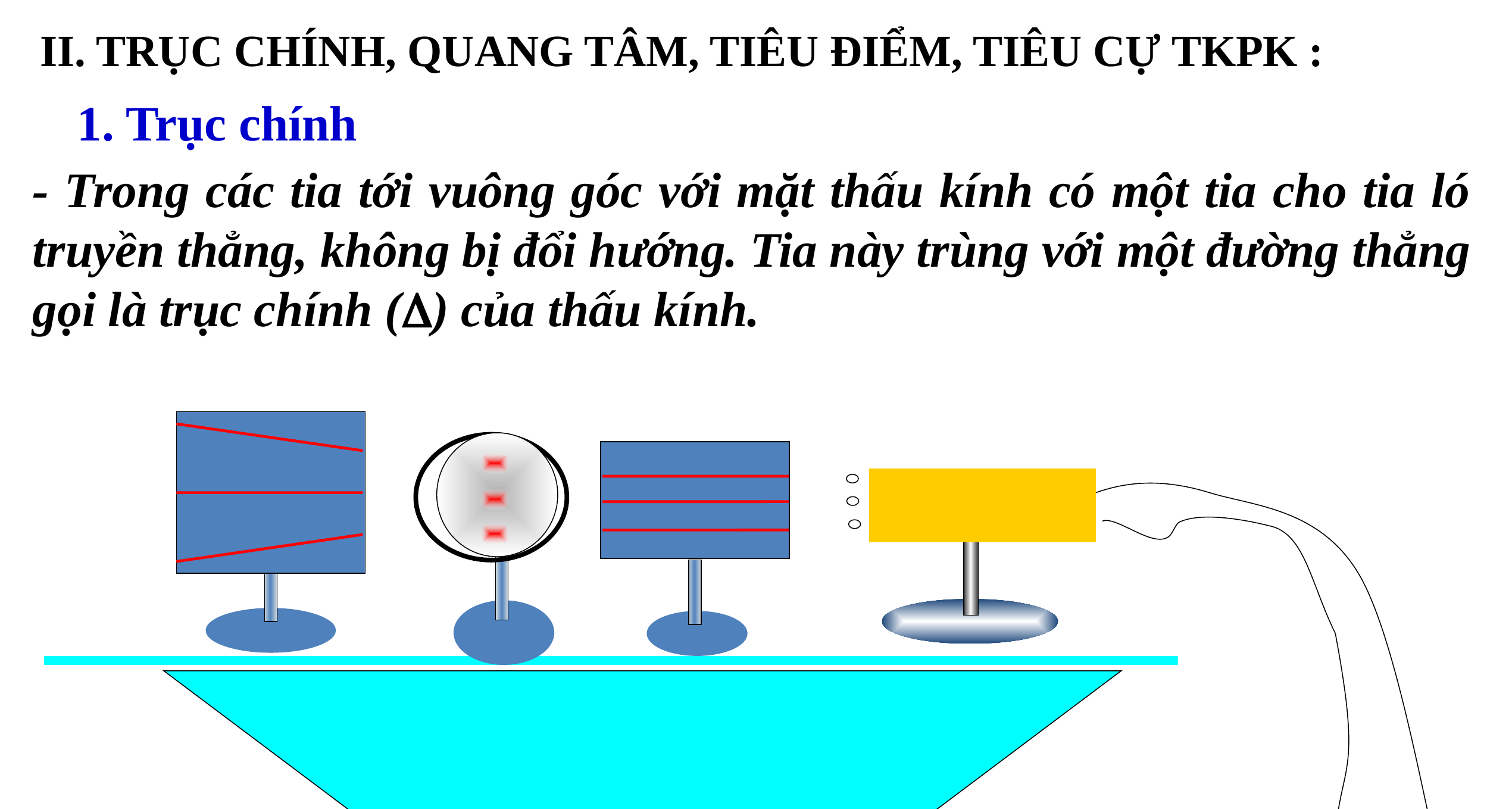

II. TRỤC CHÍNH, QUANG TÂM, TIÊU ĐIỂM, TIÊU CỰ TKPK :

1. Trục chính
- Trong các tia tới vuông góc với mặt thấu kính có một tia cho tia ló truyền thẳng, không bị đổi hướng. Tia này trùng với một đường thẳng gọi là trục chính (Δ) của thấu kính.